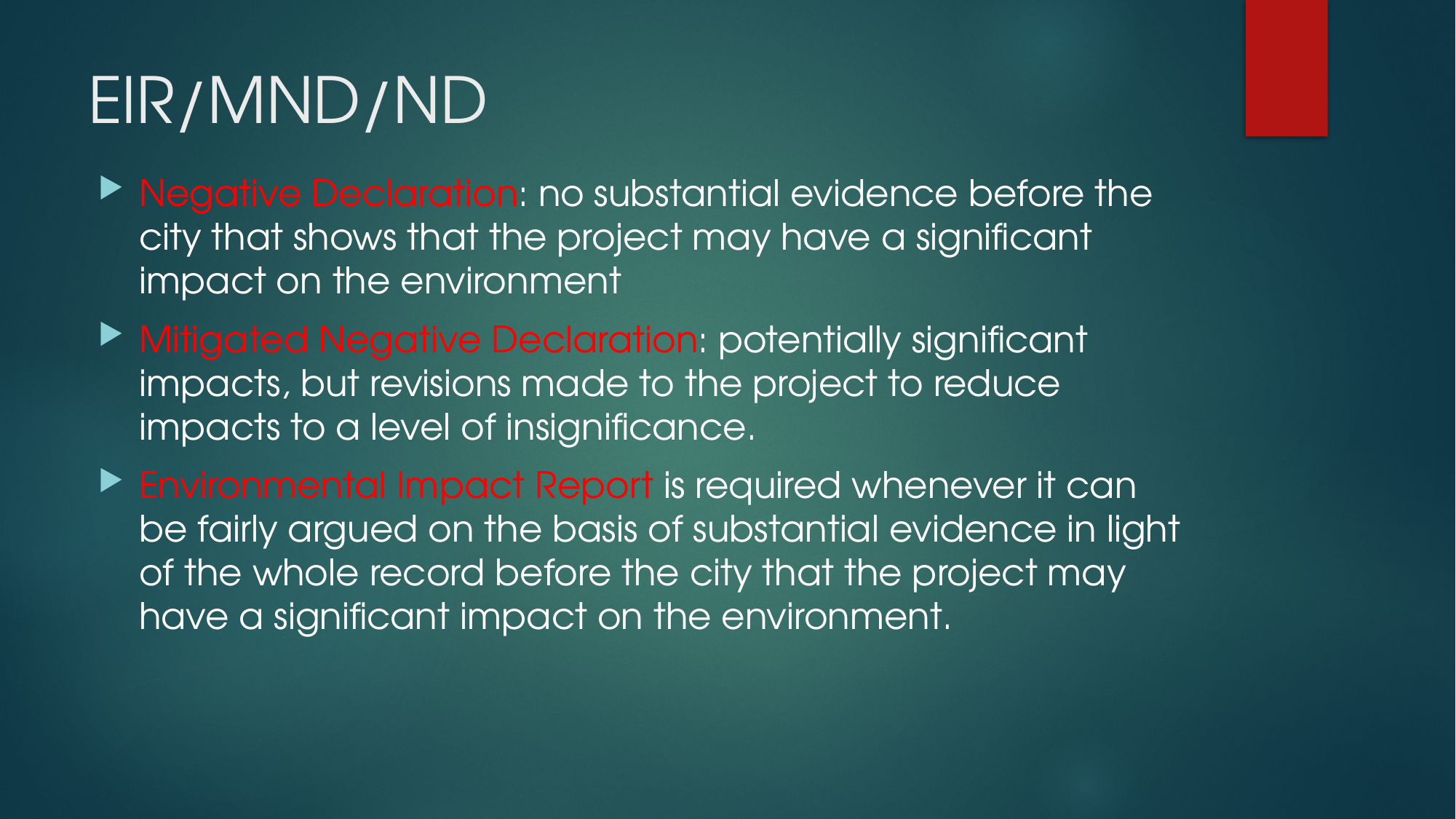

# EIR/MND/ND
Negative Declaration: no substantial evidence before the city that shows that the project may have a significant impact on the environment
Mitigated Negative Declaration: potentially significant impacts, but revisions made to the project to reduce impacts to a level of insignificance.
Environmental Impact Report is required whenever it can be fairly argued on the basis of substantial evidence in light of the whole record before the city that the project may have a significant impact on the environment.